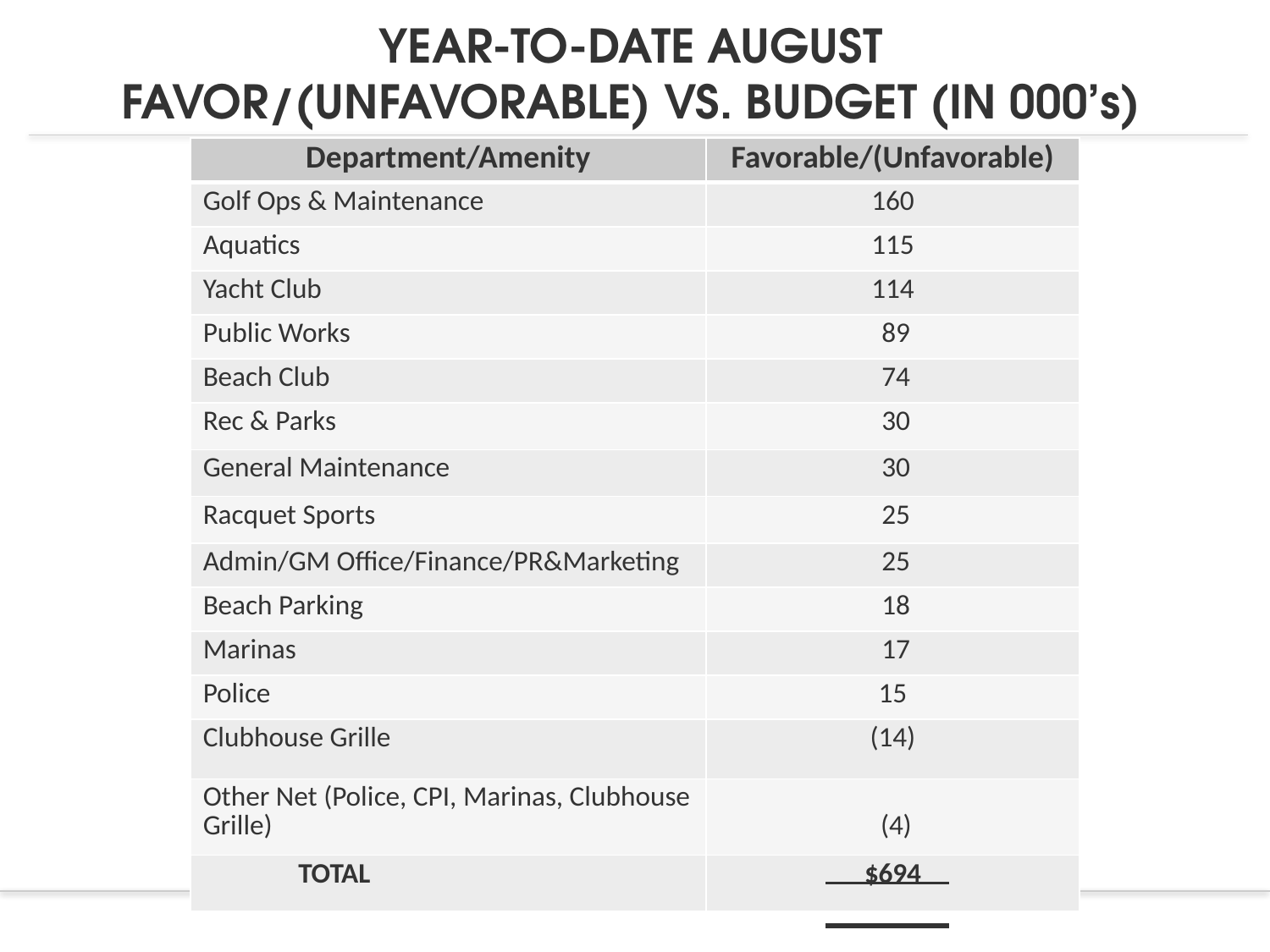

# YEAR-TO-DATE AUGUST FAVOR/(UNFAVORABLE) VS. BUDGET (IN 000’s)
| Department/Amenity | Favorable/(Unfavorable) |
| --- | --- |
| Golf Ops & Maintenance | 160 |
| Aquatics | 115 |
| Yacht Club | 114 |
| Public Works | 89 |
| Beach Club | 74 |
| Rec & Parks | 30 |
| General Maintenance | 30 |
| Racquet Sports | 25 |
| Admin/GM Office/Finance/PR&Marketing | 25 |
| Beach Parking | 18 |
| Marinas | 17 |
| Police | 15 |
| Clubhouse Grille | (14) |
| Other Net (Police, CPI, Marinas, Clubhouse Grille) | (4) |
| TOTAL | $694 |